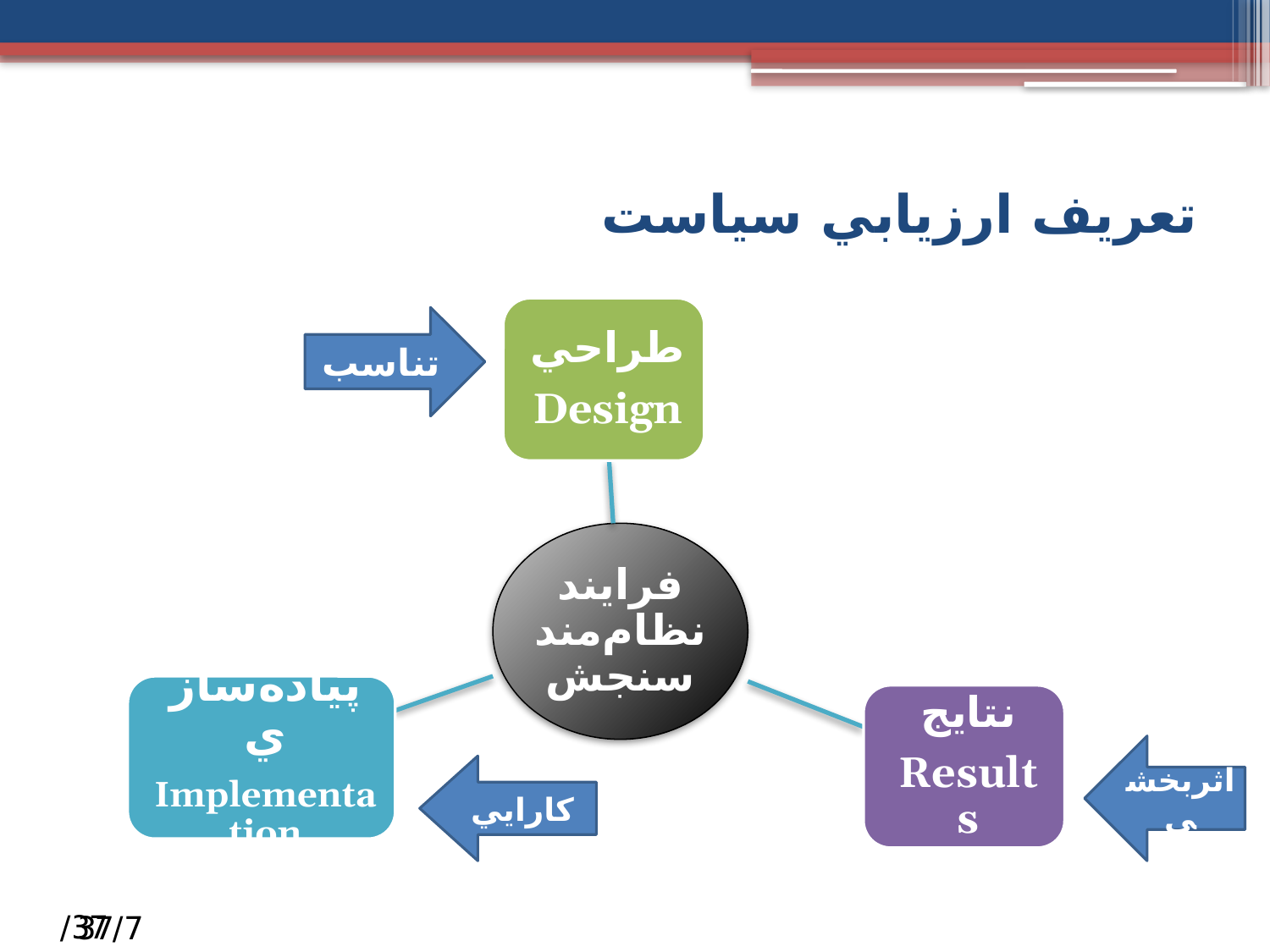

# تعريف ارزيابي سياست
فرايند نظام‌مند سنجش
طراحي
Design
نتايج
Results
پياده‌سازي
Implementation
تناسب
اثربخشي
كارايي
/37
7